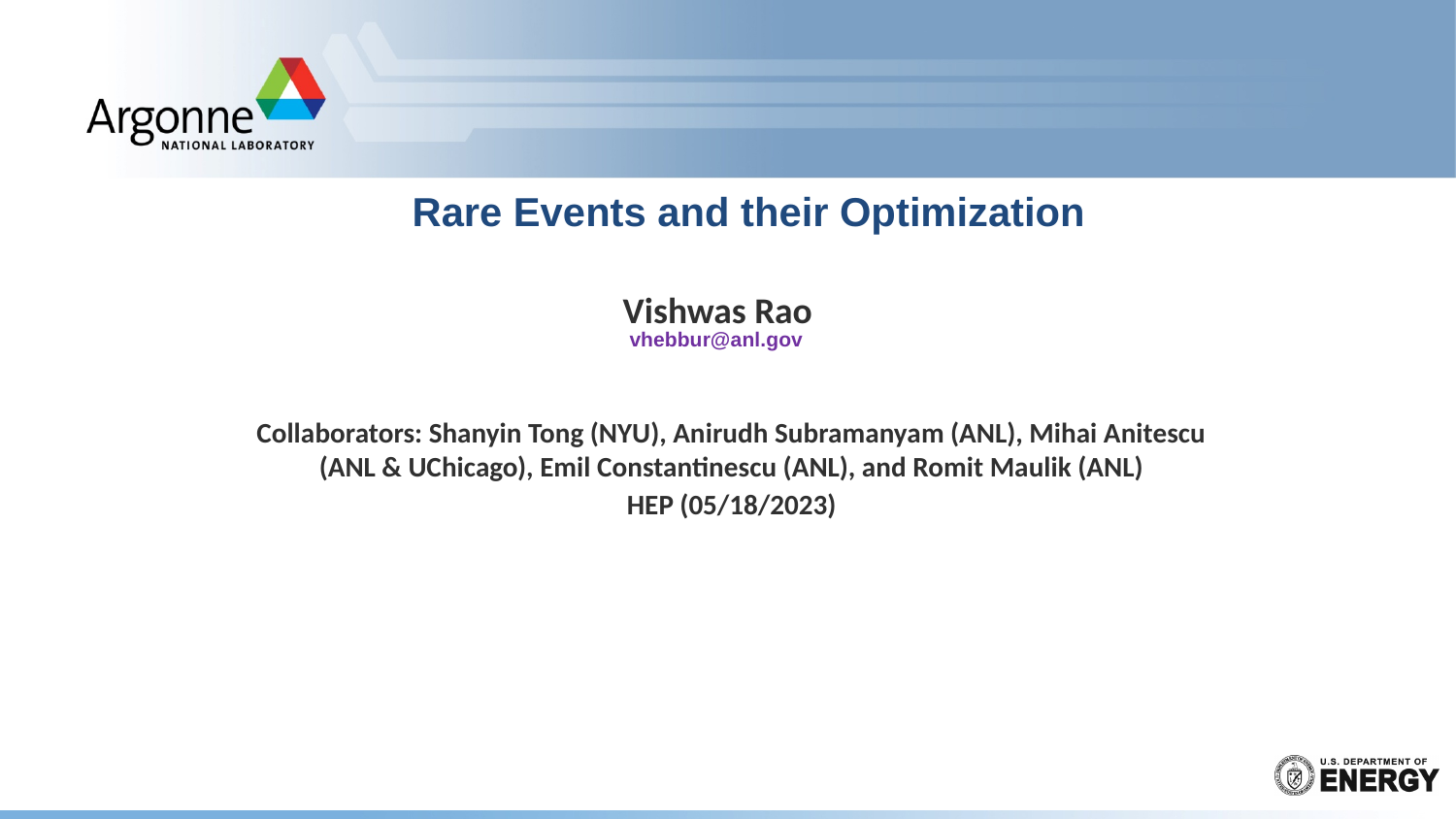

Rare Events and their Optimization
Vishwas Rao
vhebbur@anl.gov
Collaborators: Shanyin Tong (NYU), Anirudh Subramanyam (ANL), Mihai Anitescu (ANL & UChicago), Emil Constantinescu (ANL), and Romit Maulik (ANL)
HEP (05/18/2023)